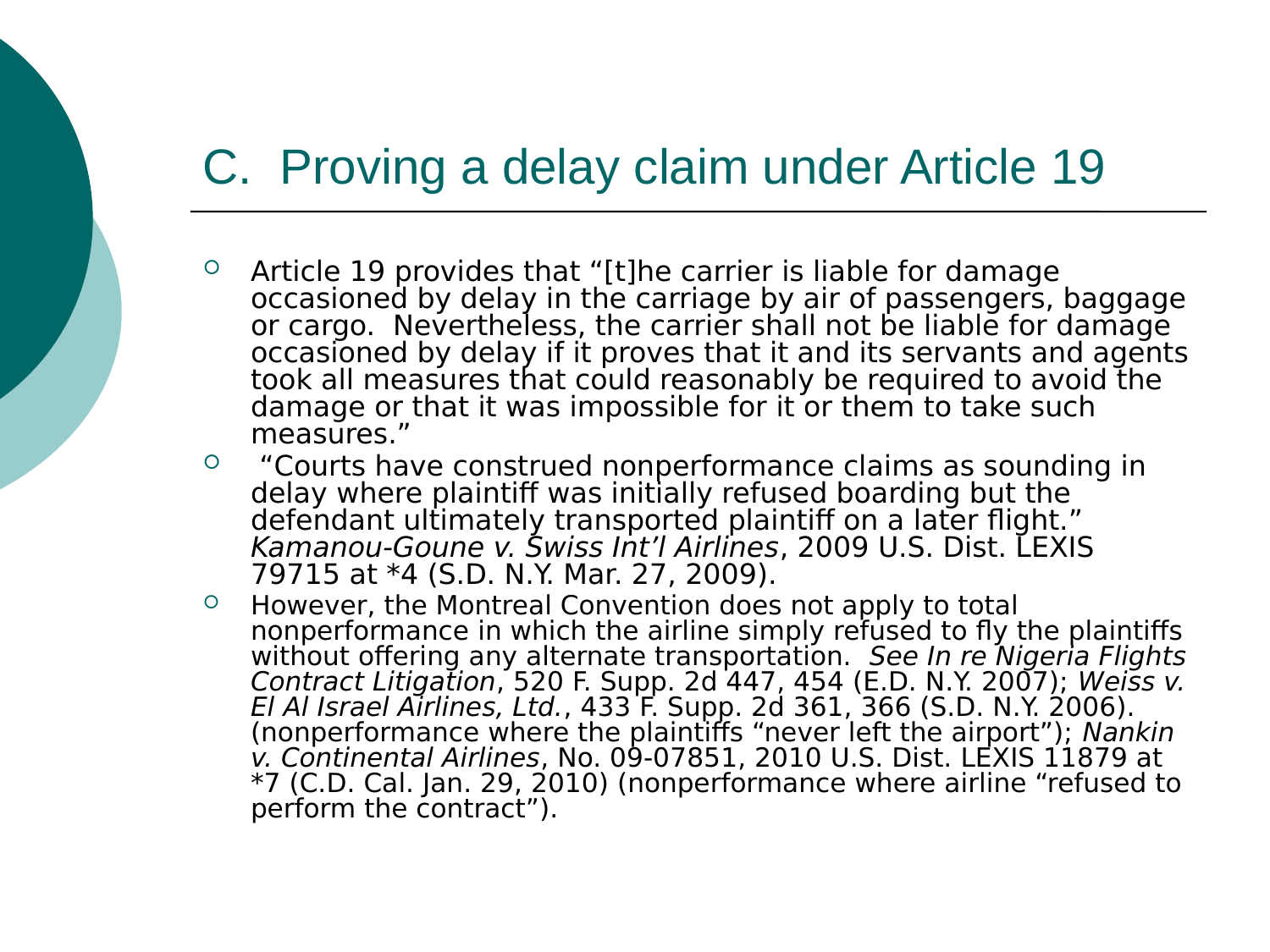

# C.  Proving a delay claim under Article 19
Article 19 provides that “[t]he carrier is liable for damage occasioned by delay in the carriage by air of passengers, baggage or cargo.  Nevertheless, the carrier shall not be liable for damage occasioned by delay if it proves that it and its servants and agents took all measures that could reasonably be required to avoid the damage or that it was impossible for it or them to take such measures.”
 “Courts have construed nonperformance claims as sounding in delay where plaintiff was initially refused boarding but the defendant ultimately transported plaintiff on a later flight.” Kamanou-Goune v. Swiss Int’l Airlines, 2009 U.S. Dist. LEXIS 79715 at *4 (S.D. N.Y. Mar. 27, 2009).
However, the Montreal Convention does not apply to total nonperformance in which the airline simply refused to fly the plaintiffs without offering any alternate transportation.  See In re Nigeria Flights Contract Litigation, 520 F. Supp. 2d 447, 454 (E.D. N.Y. 2007); Weiss v. El Al Israel Airlines, Ltd., 433 F. Supp. 2d 361, 366 (S.D. N.Y. 2006). (nonperformance where the plaintiffs “never left the airport”); Nankin v. Continental Airlines, No. 09-07851, 2010 U.S. Dist. LEXIS 11879 at *7 (C.D. Cal. Jan. 29, 2010) (nonperformance where airline “refused to perform the contract”).